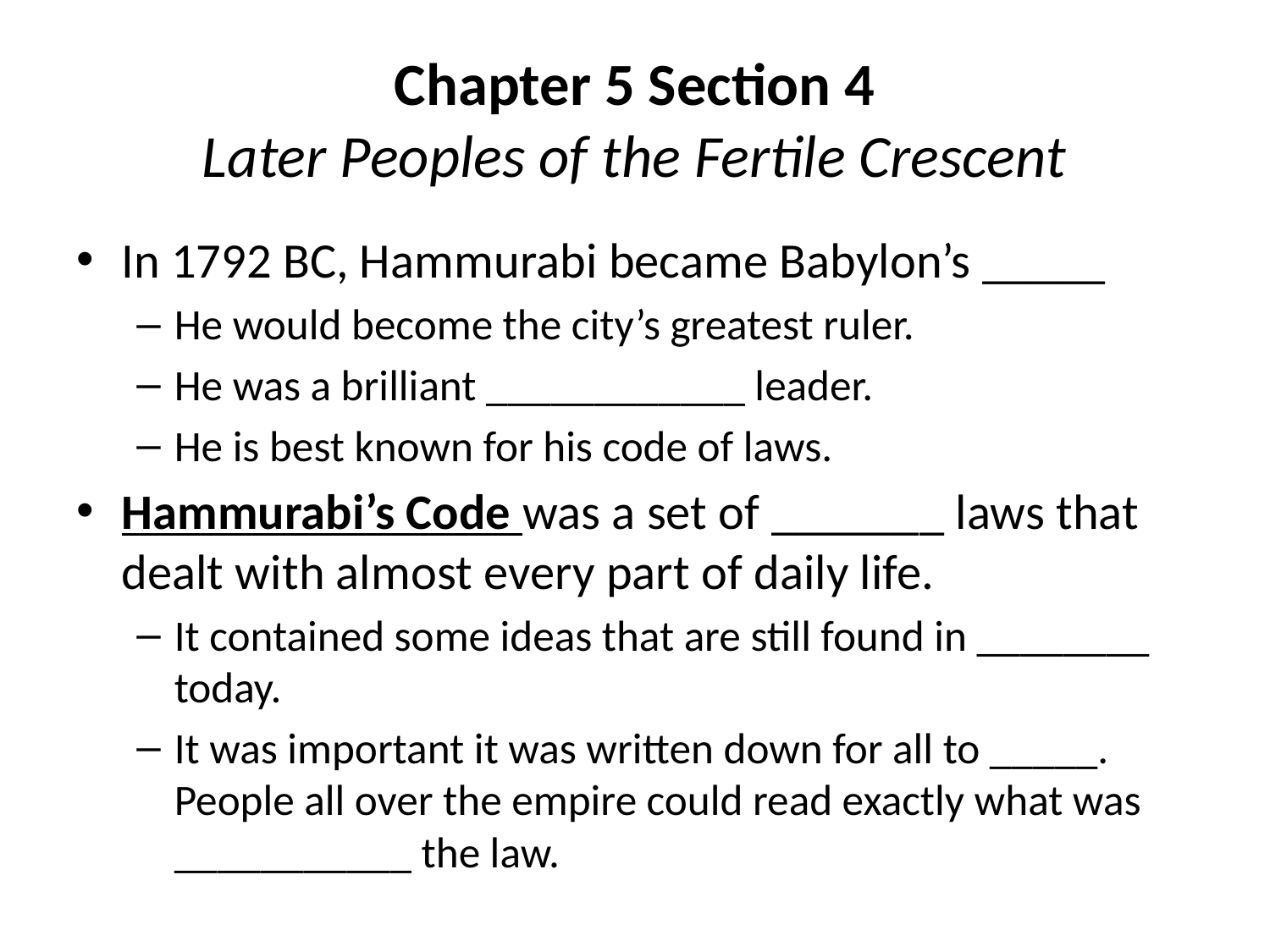

# Chapter 5 Section 4 Later Peoples of the Fertile Crescent
In 1792 BC, Hammurabi became Babylon’s _____
He would become the city’s greatest ruler.
He was a brilliant ____________ leader.
He is best known for his code of laws.
Hammurabi’s Code was a set of _______ laws that dealt with almost every part of daily life.
It contained some ideas that are still found in ________ today.
It was important it was written down for all to _____.  People all over the empire could read exactly what was ___________ the law.